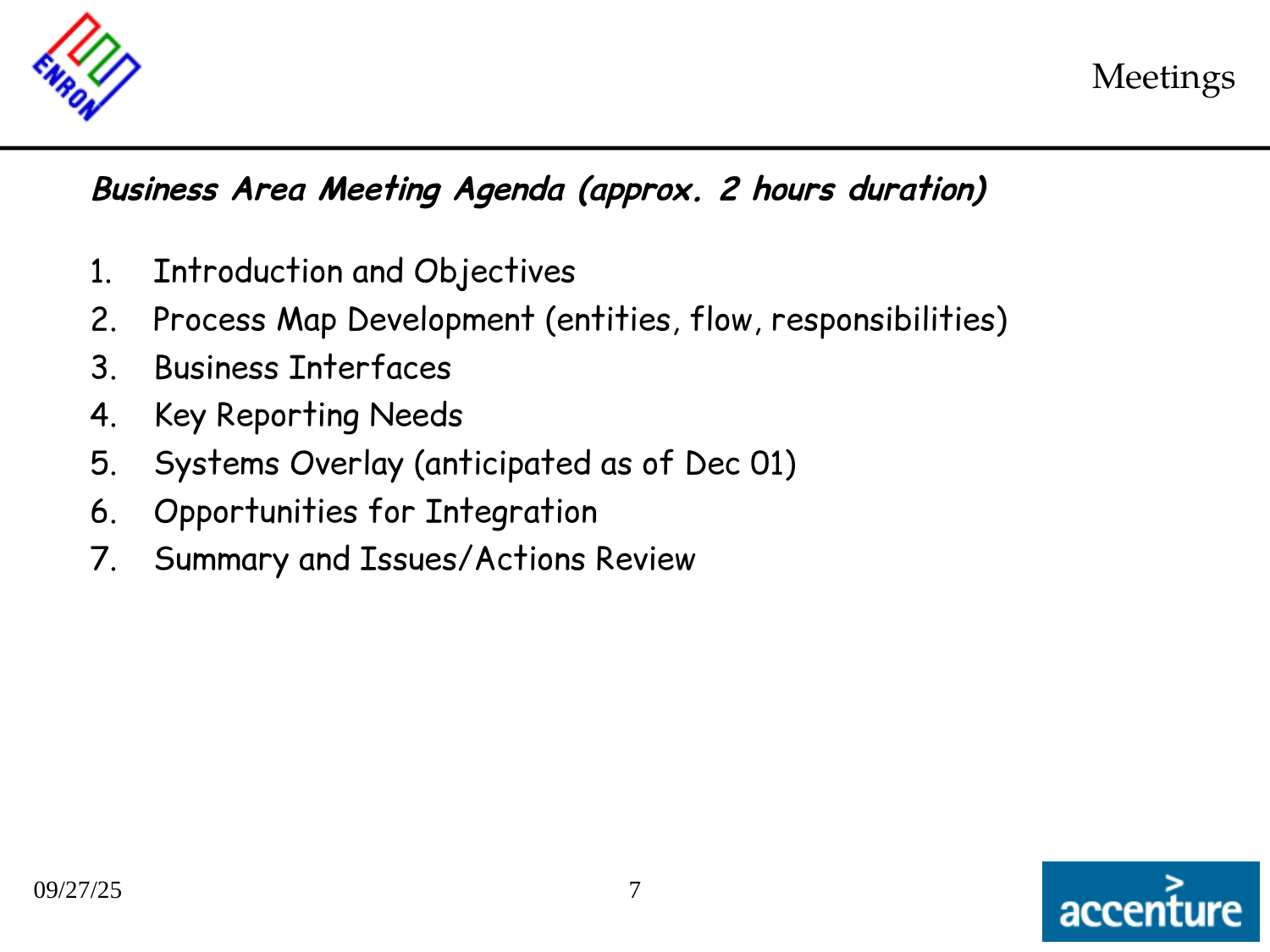

# Meetings
Business Area Meeting Agenda (approx. 2 hours duration)
Introduction and Objectives
Process Map Development (entities, flow, responsibilities)
Business Interfaces
Key Reporting Needs
Systems Overlay (anticipated as of Dec 01)
Opportunities for Integration
Summary and Issues/Actions Review
09/27/25
7